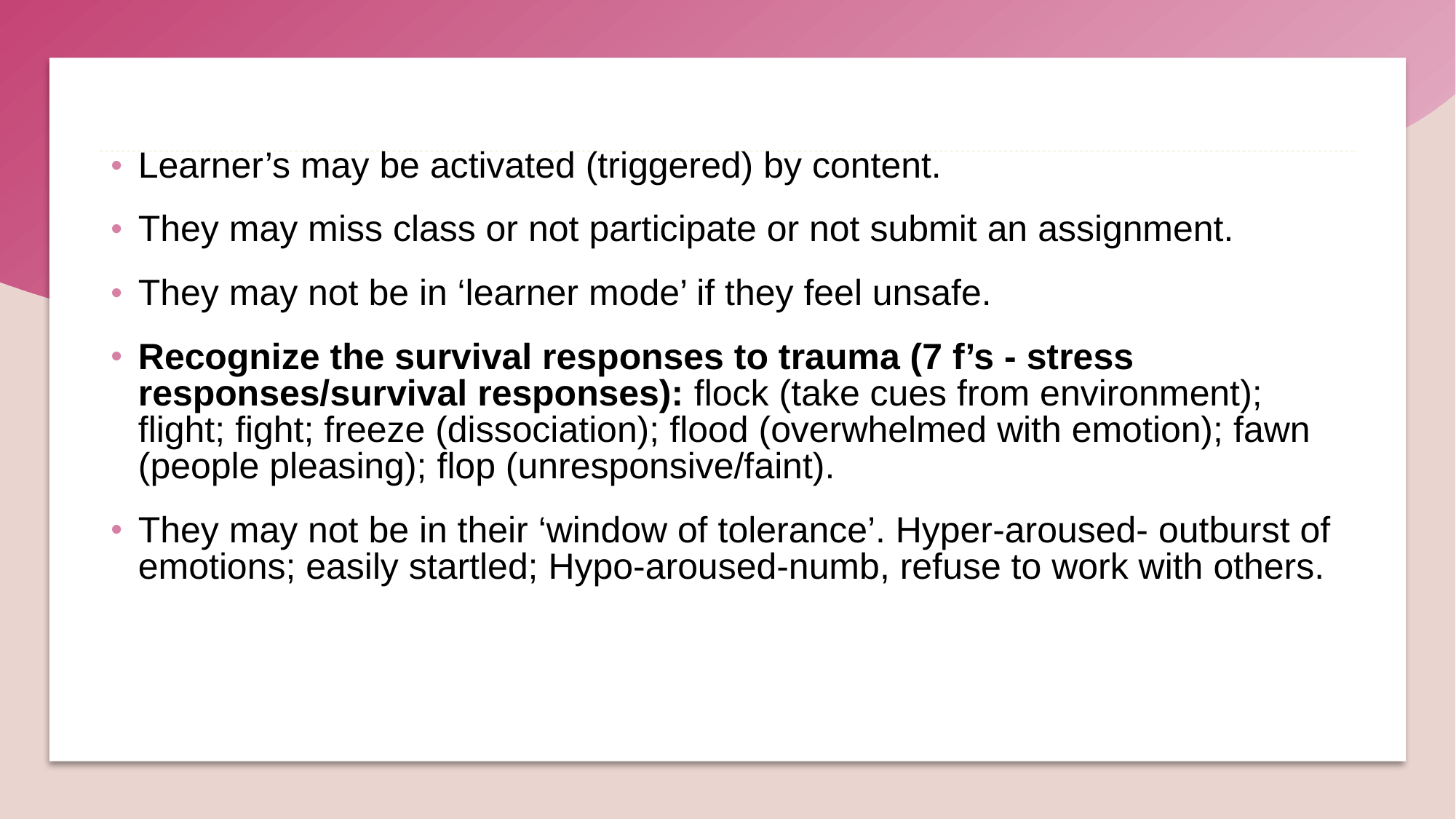

Learner’s may be activated (triggered) by content.
They may miss class or not participate or not submit an assignment.
They may not be in ‘learner mode’ if they feel unsafe.
Recognize the survival responses to trauma (7 f’s - stress responses/survival responses): flock (take cues from environment); flight; fight; freeze (dissociation); flood (overwhelmed with emotion); fawn (people pleasing); flop (unresponsive/faint).
They may not be in their ‘window of tolerance’. Hyper-aroused- outburst of emotions; easily startled; Hypo-aroused-numb, refuse to work with others.